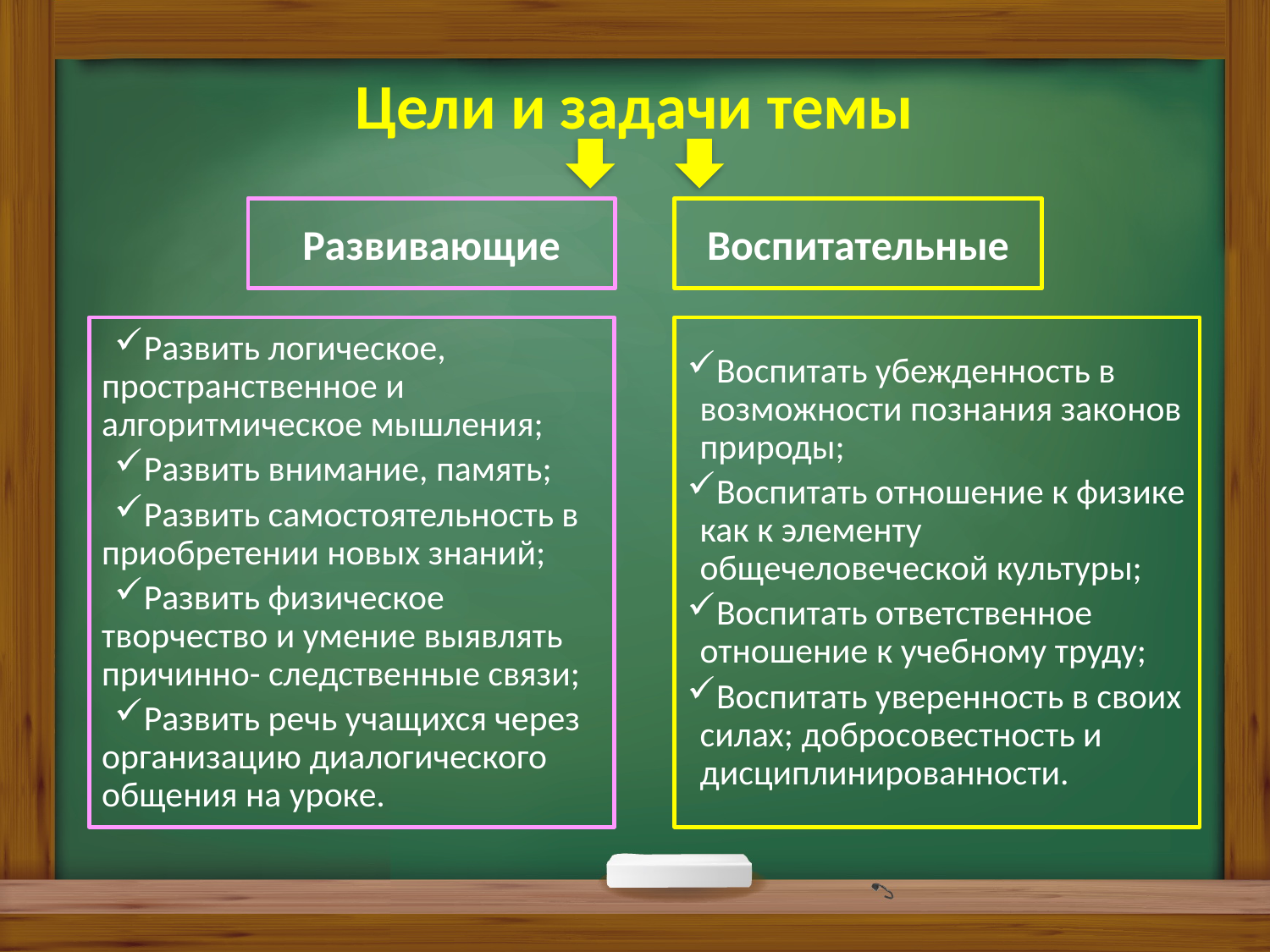

Цели и задачи темы

Развивающие
Воспитательные
Развить логическое, пространственное и алгоритмическое мышления;
Развить внимание, память;
Развить самостоятельность в приобретении новых знаний;
Развить физическое творчество и умение выявлять причинно- следственные связи;
Развить речь учащихся через организацию диалогического общения на уроке.
Воспитать убежденность в возможности познания законов природы;
Воспитать отношение к физике как к элементу общечеловеческой культуры;
Воспитать ответственное отношение к учебному труду;
Воспитать уверенность в своих силах; добросовестность и дисциплинированности.